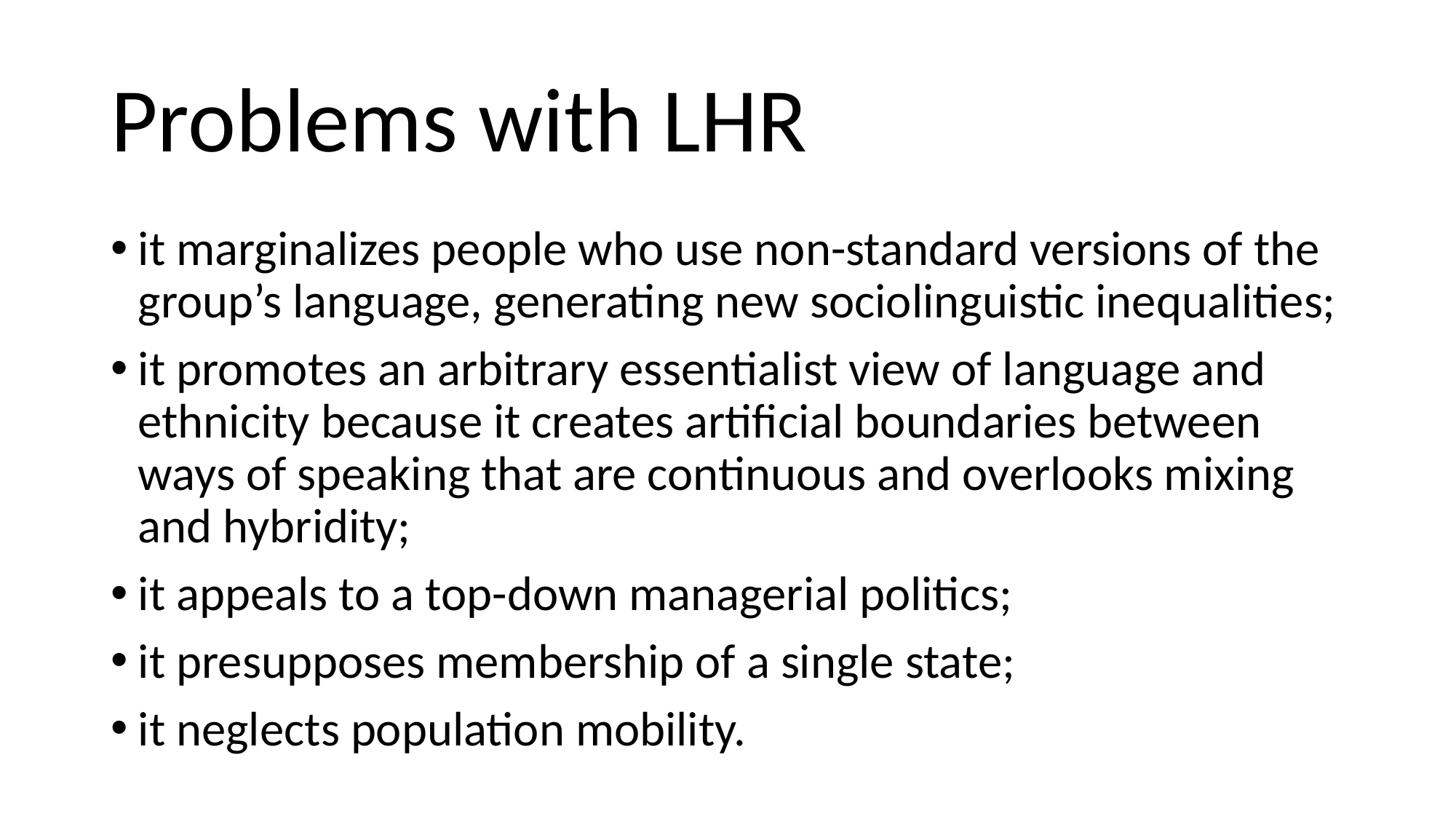

# Problems with LHR
it marginalizes people who use non-standard versions of the group’s language, generating new sociolinguistic inequalities;
it promotes an arbitrary essentialist view of language and ethnicity because it creates artificial boundaries between ways of speaking that are continuous and overlooks mixing and hybridity;
it appeals to a top-down managerial politics;
it presupposes membership of a single state;
it neglects population mobility.